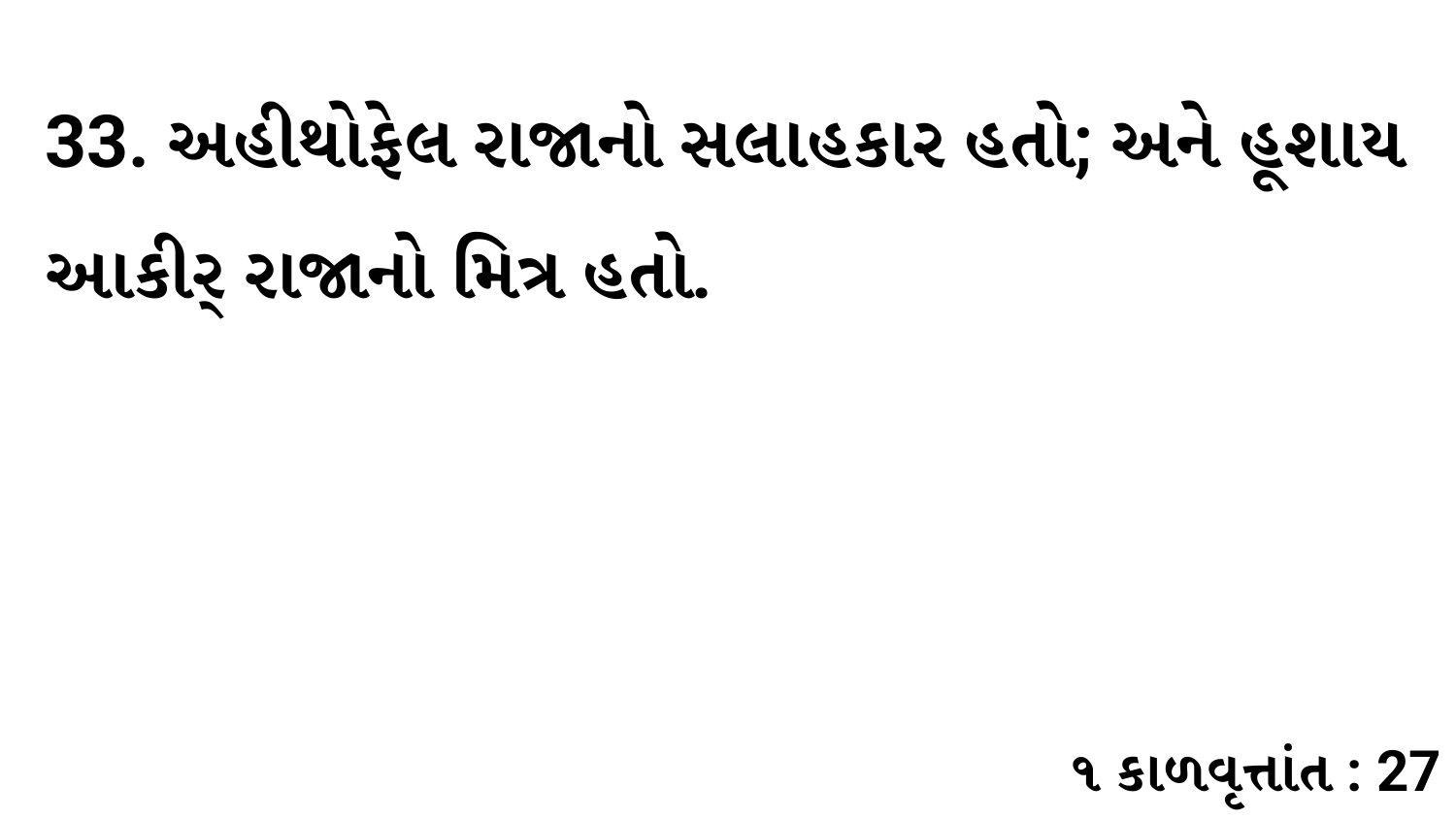

33. અહીથોફેલ રાજાનો સલાહકાર હતો; અને હૂશાય આકીર્ રાજાનો મિત્ર હતો.
૧ કાળવૃત્તાંત : 27